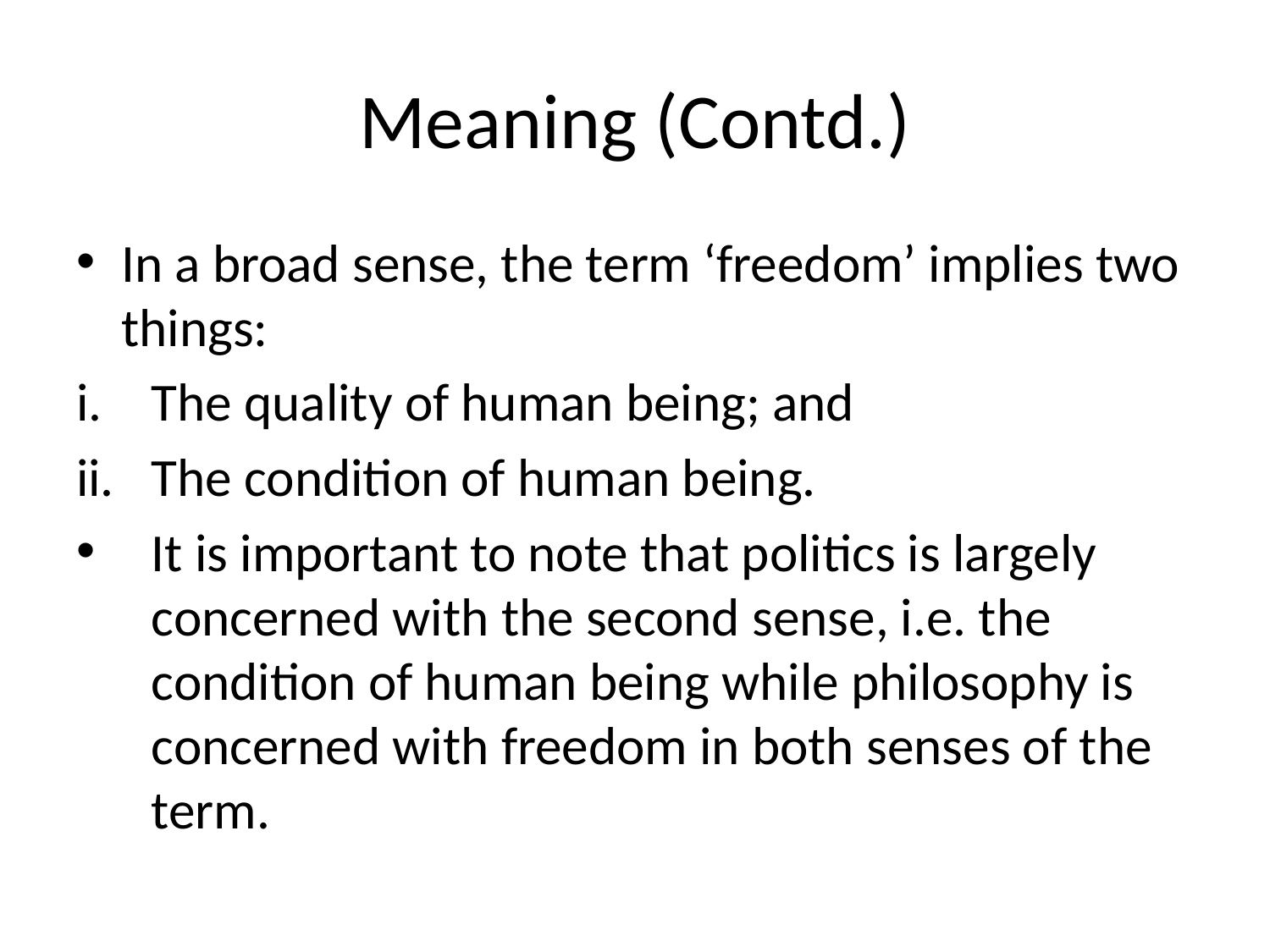

# Meaning (Contd.)
In a broad sense, the term ‘freedom’ implies two things:
The quality of human being; and
The condition of human being.
It is important to note that politics is largely concerned with the second sense, i.e. the condition of human being while philosophy is concerned with freedom in both senses of the term.